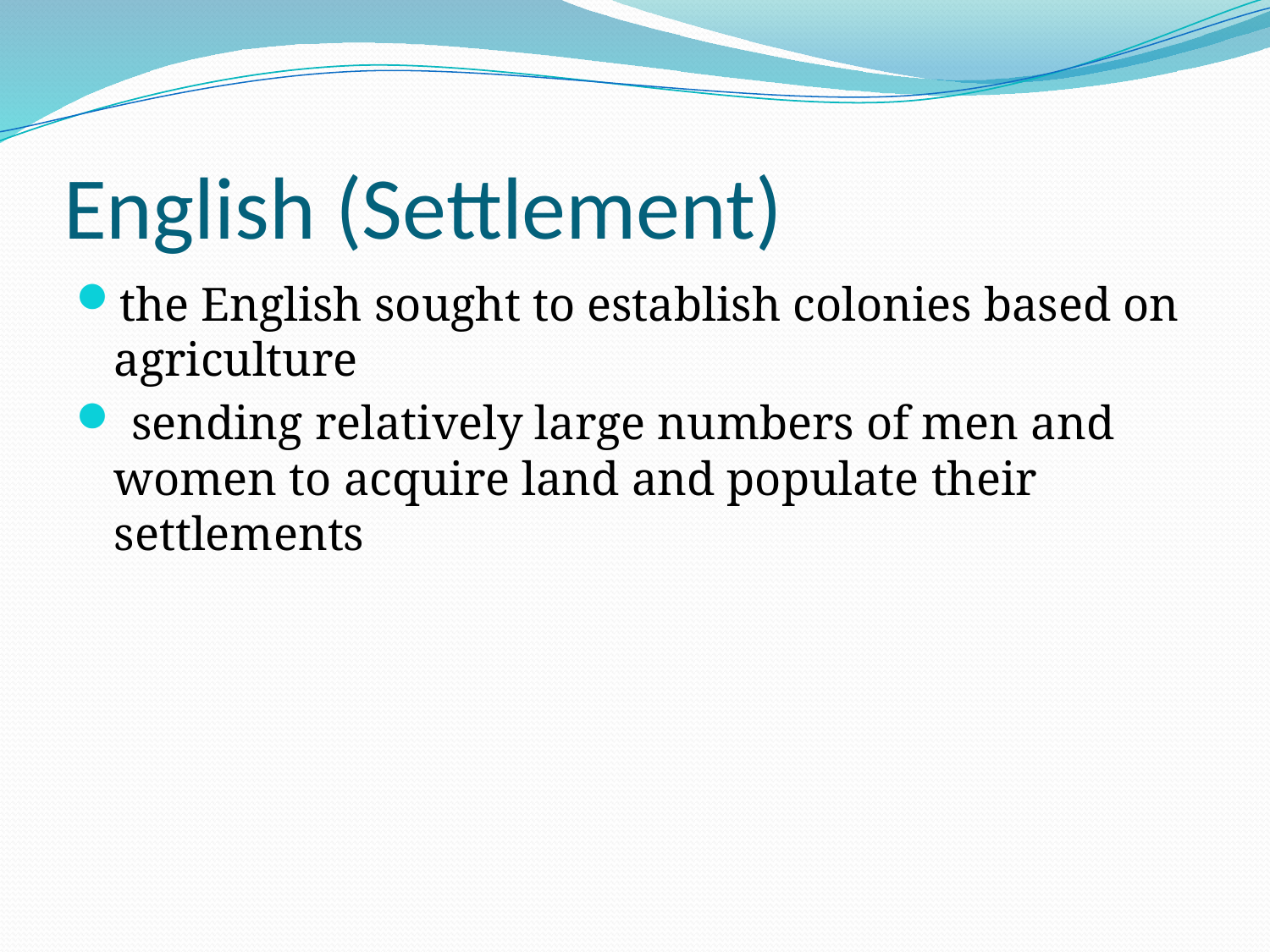

# English (Settlement)
the English sought to establish colonies based on agriculture
 sending relatively large numbers of men and women to acquire land and populate their settlements